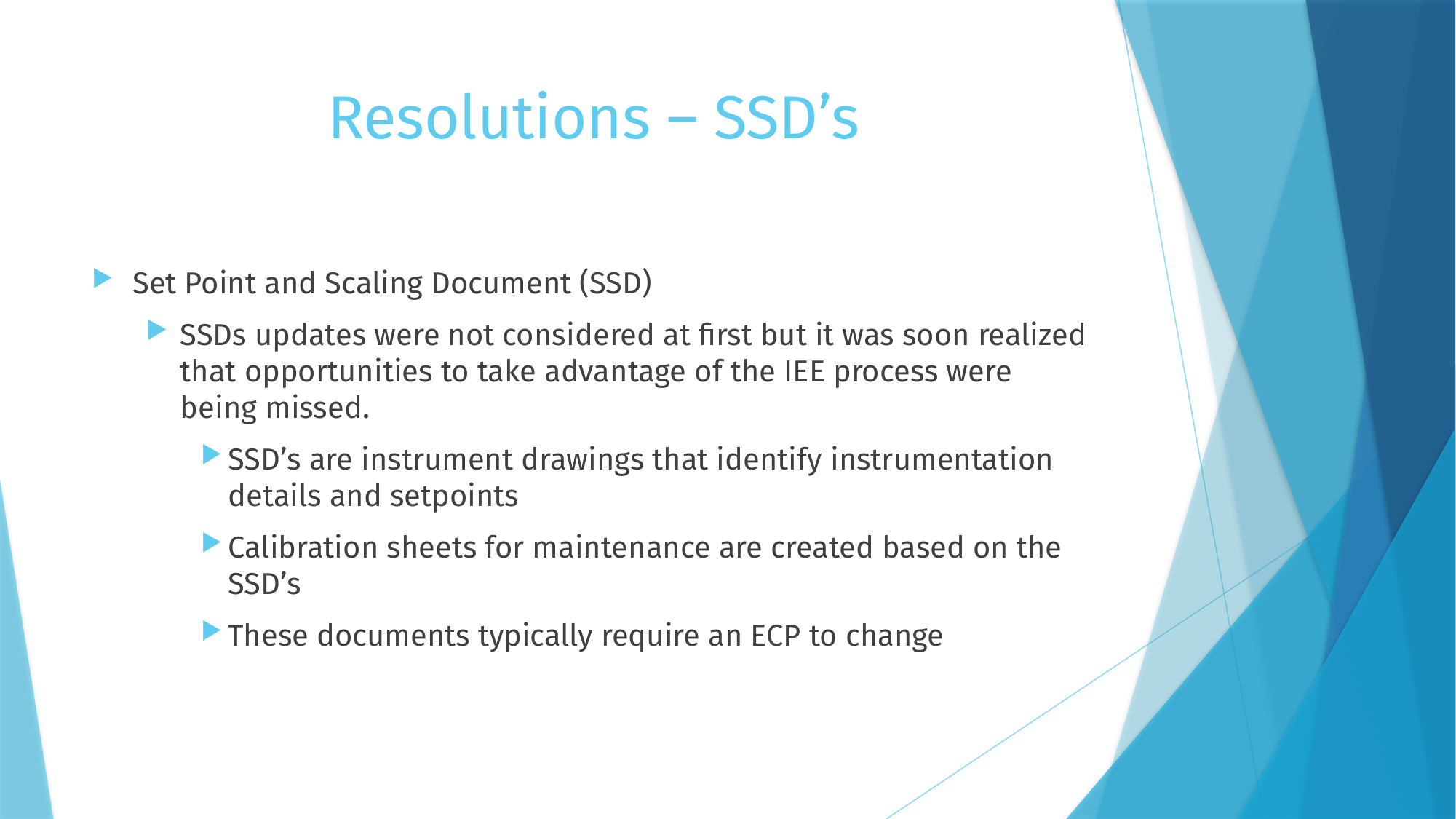

# Resolutions – SSD’s
Set Point and Scaling Document (SSD)
SSDs updates were not considered at first but it was soon realized that opportunities to take advantage of the IEE process were being missed.
SSD’s are instrument drawings that identify instrumentation details and setpoints
Calibration sheets for maintenance are created based on the SSD’s
These documents typically require an ECP to change